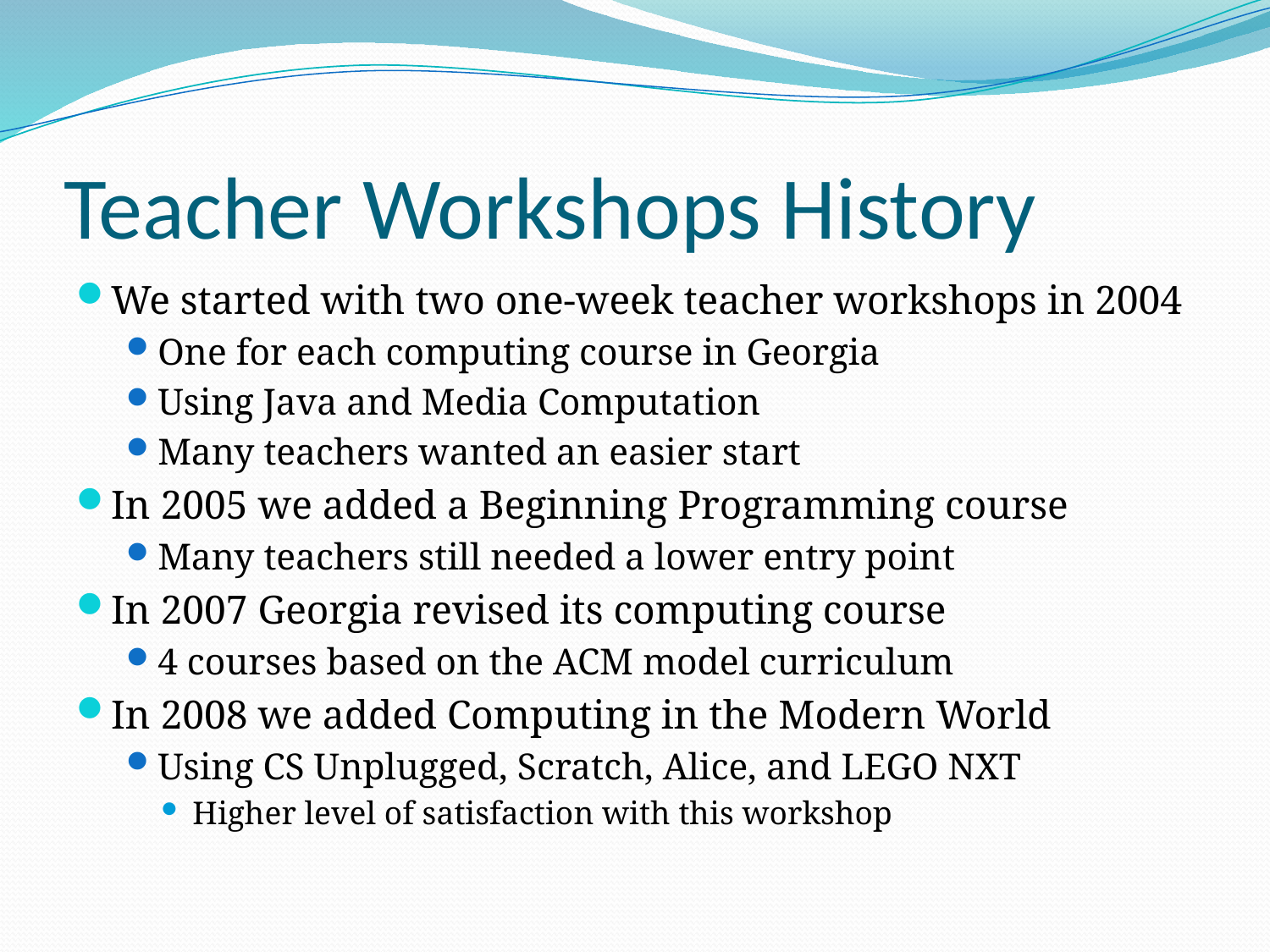

# Teacher Workshops History
We started with two one-week teacher workshops in 2004
One for each computing course in Georgia
Using Java and Media Computation
Many teachers wanted an easier start
In 2005 we added a Beginning Programming course
Many teachers still needed a lower entry point
In 2007 Georgia revised its computing course
4 courses based on the ACM model curriculum
In 2008 we added Computing in the Modern World
Using CS Unplugged, Scratch, Alice, and LEGO NXT
Higher level of satisfaction with this workshop